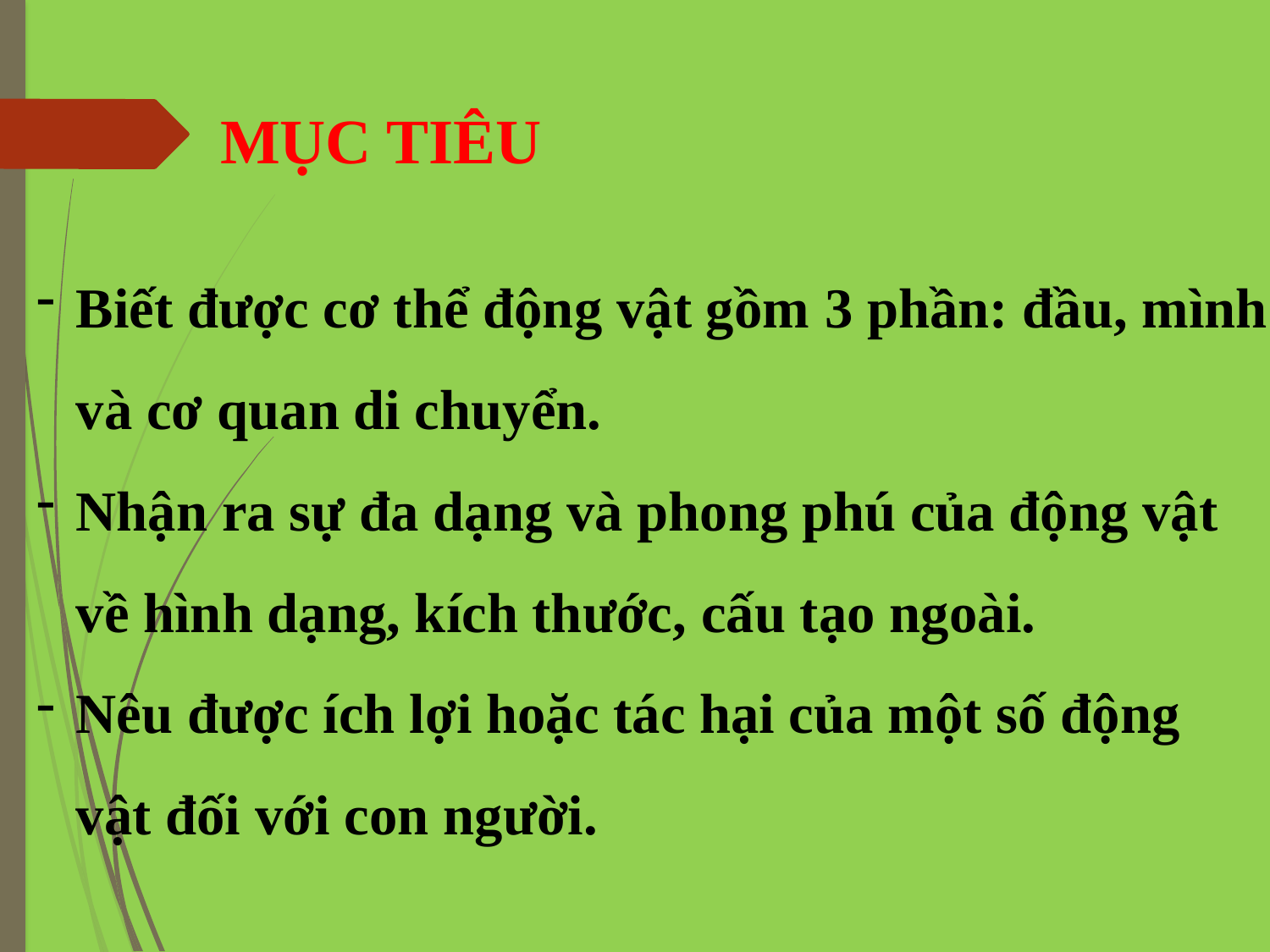

MỤC TIÊU
Biết được cơ thể động vật gồm 3 phần: đầu, mình và cơ quan di chuyển.
Nhận ra sự đa dạng và phong phú của động vật về hình dạng, kích thước, cấu tạo ngoài.
Nêu được ích lợi hoặc tác hại của một số động vật đối với con người.